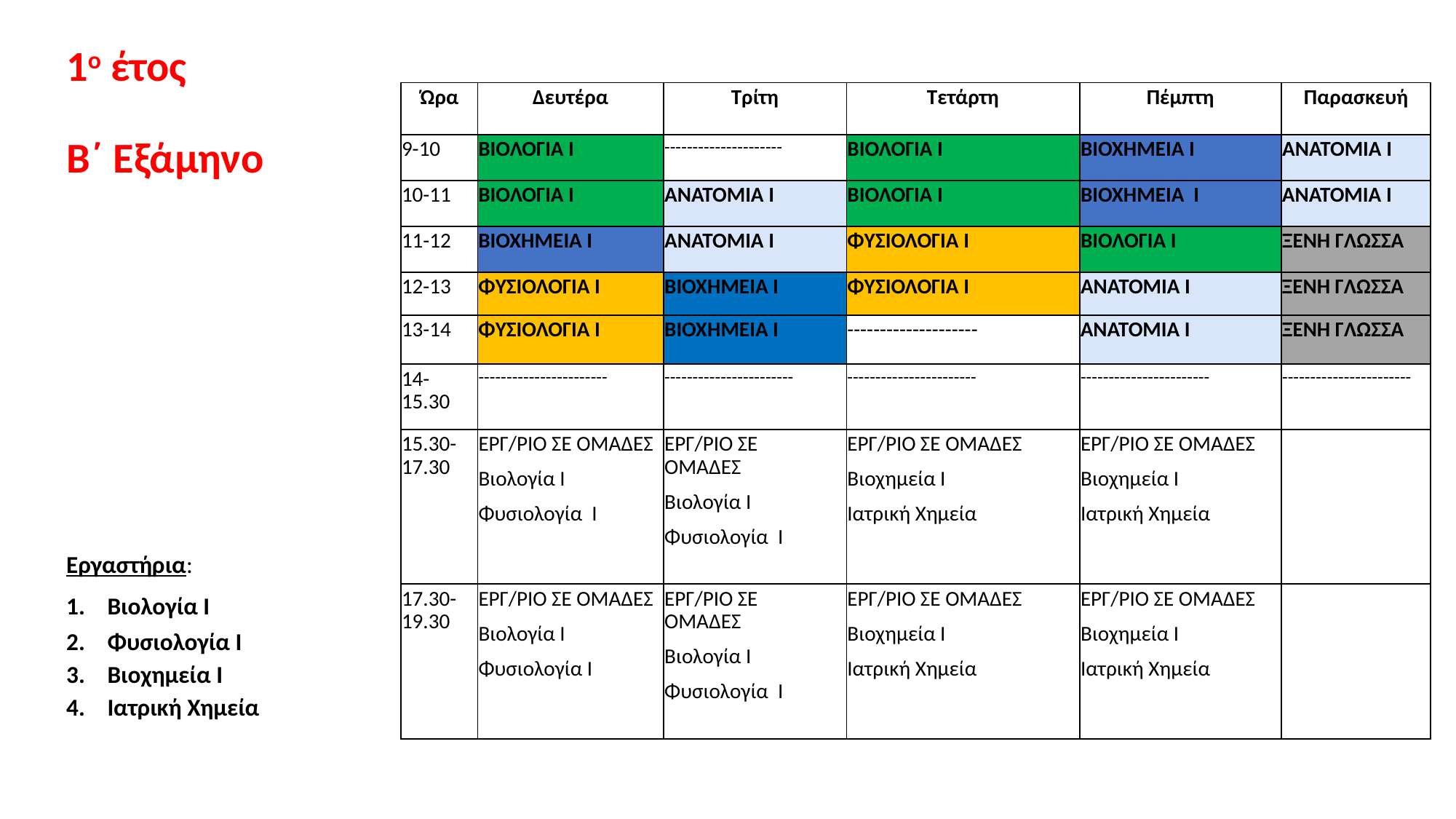

1ο έτος

Β΄ Εξάμηνο
| Ώρα | Δευτέρα | Τρίτη | Τετάρτη | Πέμπτη | Παρασκευή |
| --- | --- | --- | --- | --- | --- |
| 9-10 | ΒΙΟΛΟΓΙΑ Ι | --------------------- | ΒΙΟΛΟΓΙΑ Ι | ΒΙΟΧΗΜΕΙΑ Ι | ΑΝΑΤΟΜΙΑ Ι |
| 10-11 | ΒΙΟΛΟΓΙΑ Ι | ΑΝΑΤΟΜΙΑ Ι | ΒΙΟΛΟΓΙΑ Ι | ΒΙΟΧΗΜΕΙΑ Ι | ΑΝΑΤΟΜΙΑ Ι |
| 11-12 | ΒΙΟΧΗΜΕΙΑ Ι | ΑΝΑΤΟΜΙΑ Ι | ΦΥΣΙΟΛΟΓΙΑ Ι | ΒΙΟΛΟΓΙΑ Ι | ΞΕΝΗ ΓΛΩΣΣΑ |
| 12-13 | ΦΥΣΙΟΛΟΓΙΑ Ι | ΒΙΟΧΗΜΕΙΑ Ι | ΦΥΣΙΟΛΟΓΙΑ Ι | ΑΝΑΤΟΜΙΑ Ι | ΞΕΝΗ ΓΛΩΣΣΑ |
| 13-14 | ΦΥΣΙΟΛΟΓΙΑ Ι | ΒΙΟΧΗΜΕΙΑ Ι | -------------------- | ΑΝΑΤΟΜΙΑ Ι | ΞΕΝΗ ΓΛΩΣΣΑ |
| 14-15.30 | ----------------------- | ----------------------- | ----------------------- | ----------------------- | ----------------------- |
| 15.30-17.30 | ΕΡΓ/ΡΙΟ ΣΕ ΟΜΑΔΕΣ Βιολογία Ι Φυσιολογία Ι | ΕΡΓ/ΡΙΟ ΣΕ ΟΜΑΔΕΣ Βιολογία Ι Φυσιολογία Ι | ΕΡΓ/ΡΙΟ ΣΕ ΟΜΑΔΕΣ Βιοχημεία Ι Ιατρική Χημεία | ΕΡΓ/ΡΙΟ ΣΕ ΟΜΑΔΕΣ Βιοχημεία Ι Ιατρική Χημεία |  |
| 17.30- 19.30 | ΕΡΓ/ΡΙΟ ΣΕ ΟΜΑΔΕΣ Βιολογία Ι Φυσιολογία Ι | ΕΡΓ/ΡΙΟ ΣΕ ΟΜΑΔΕΣ Βιολογία Ι Φυσιολογία Ι | ΕΡΓ/ΡΙΟ ΣΕ ΟΜΑΔΕΣ Βιοχημεία Ι Ιατρική Χημεία | ΕΡΓ/ΡΙΟ ΣΕ ΟΜΑΔΕΣ Βιοχημεία Ι Ιατρική Χημεία |  |
Εργαστήρια:
Βιολογία Ι
Φυσιολογία Ι
Βιοχημεία Ι
Ιατρική Χημεία